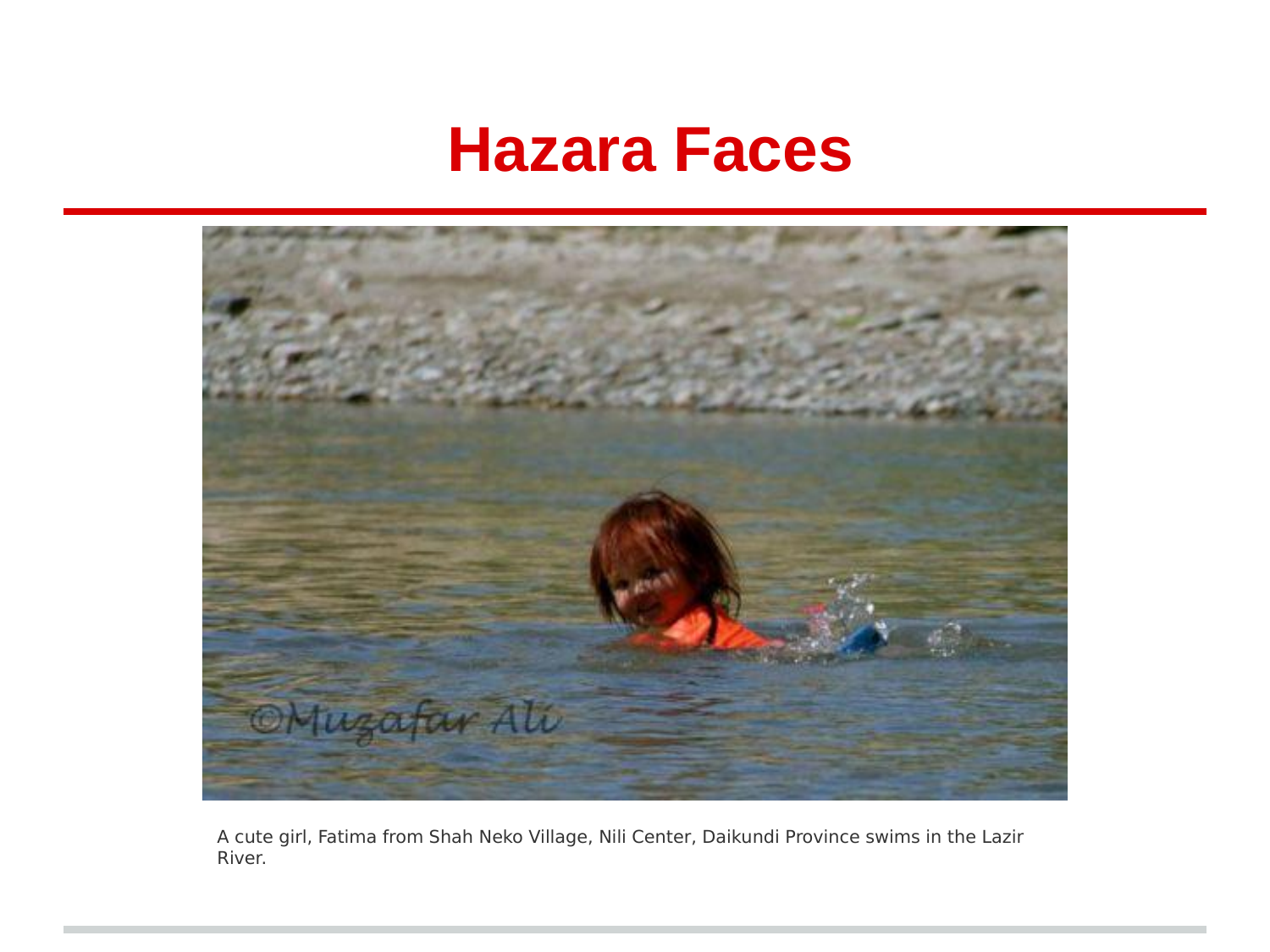

# Hazara Faces

A cute girl, Fatima from Shah Neko Village, Nili Center, Daikundi Province swims in the Lazir River.